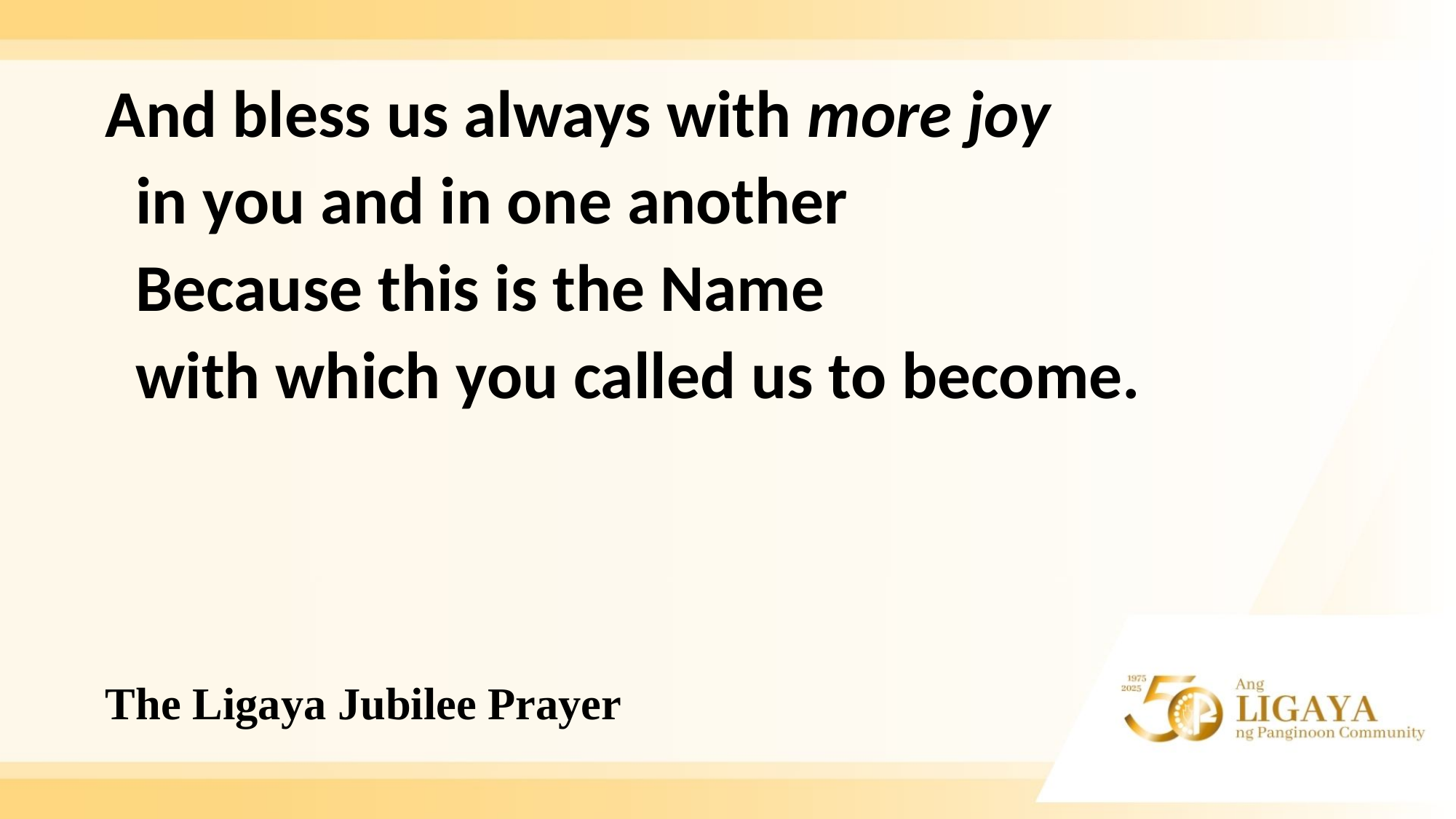

And bless us always with more joy
  in you and in one another
  Because this is the Name
  with which you called us to become.
# The Ligaya Jubilee Prayer